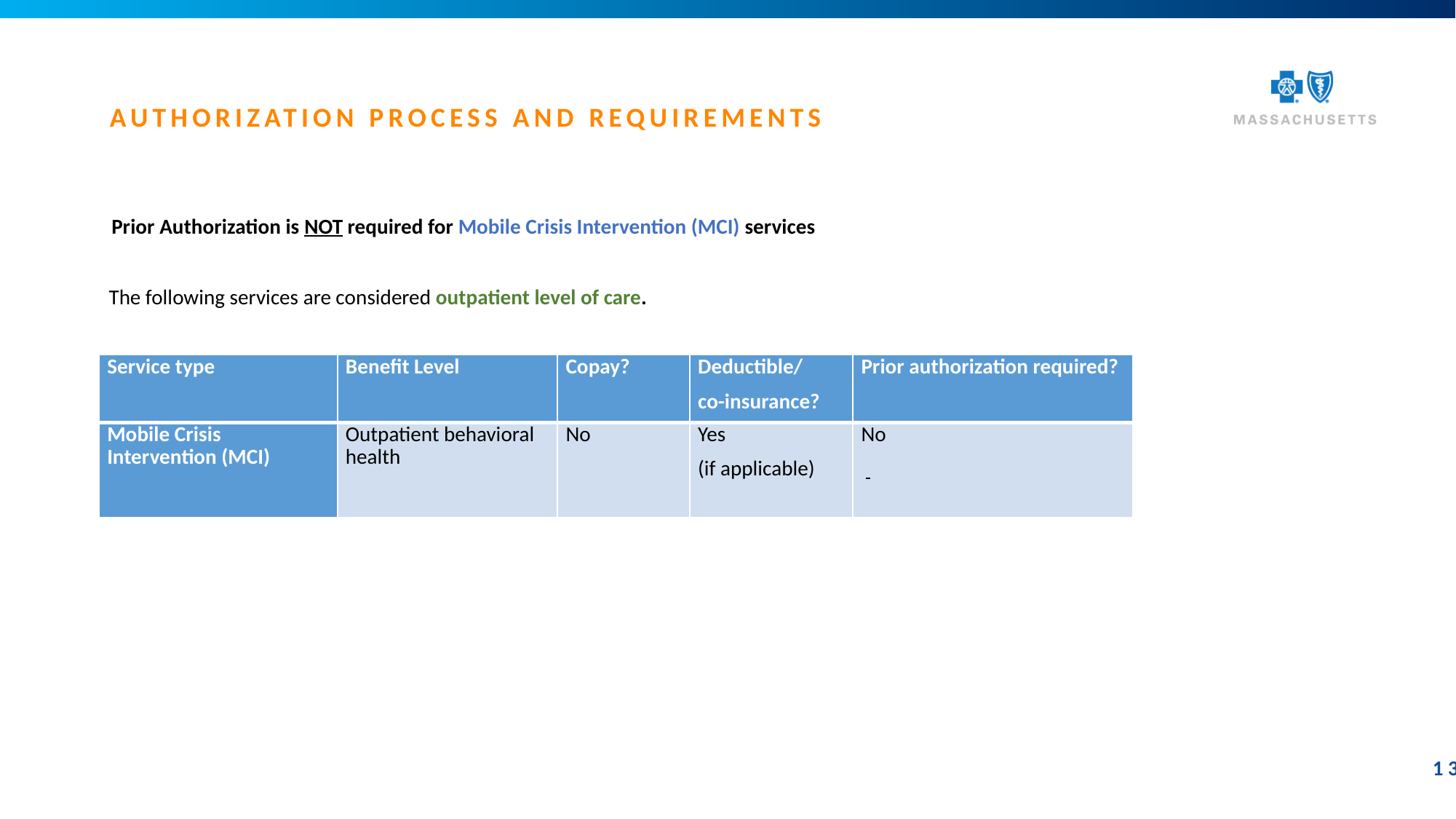

Authorization Process and Requirements
Prior Authorization is NOT required for Mobile Crisis Intervention (MCI) services

The following services are considered outpatient level of care.
| Service type | Benefit Level | Copay? | Deductible/ co-insurance? | Prior authorization required? |
| --- | --- | --- | --- | --- |
| Mobile Crisis Intervention (MCI) | Outpatient behavioral health | No | Yes (if applicable) | No |